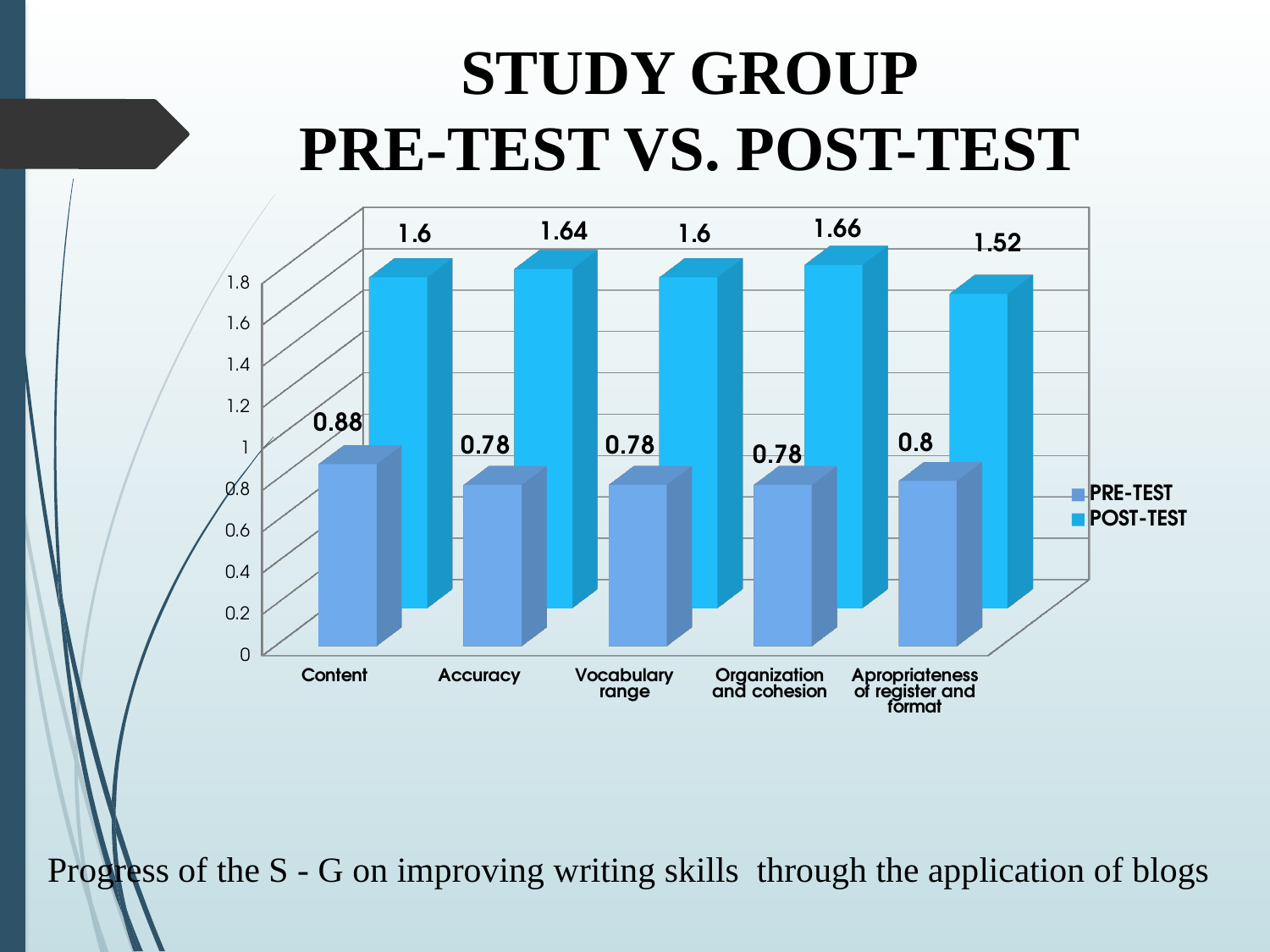

# STUDY GROUP PRE-TEST VS. POST-TEST

[unsupported chart]

Progress of the S - G on improving writing skills  through the application of blogs